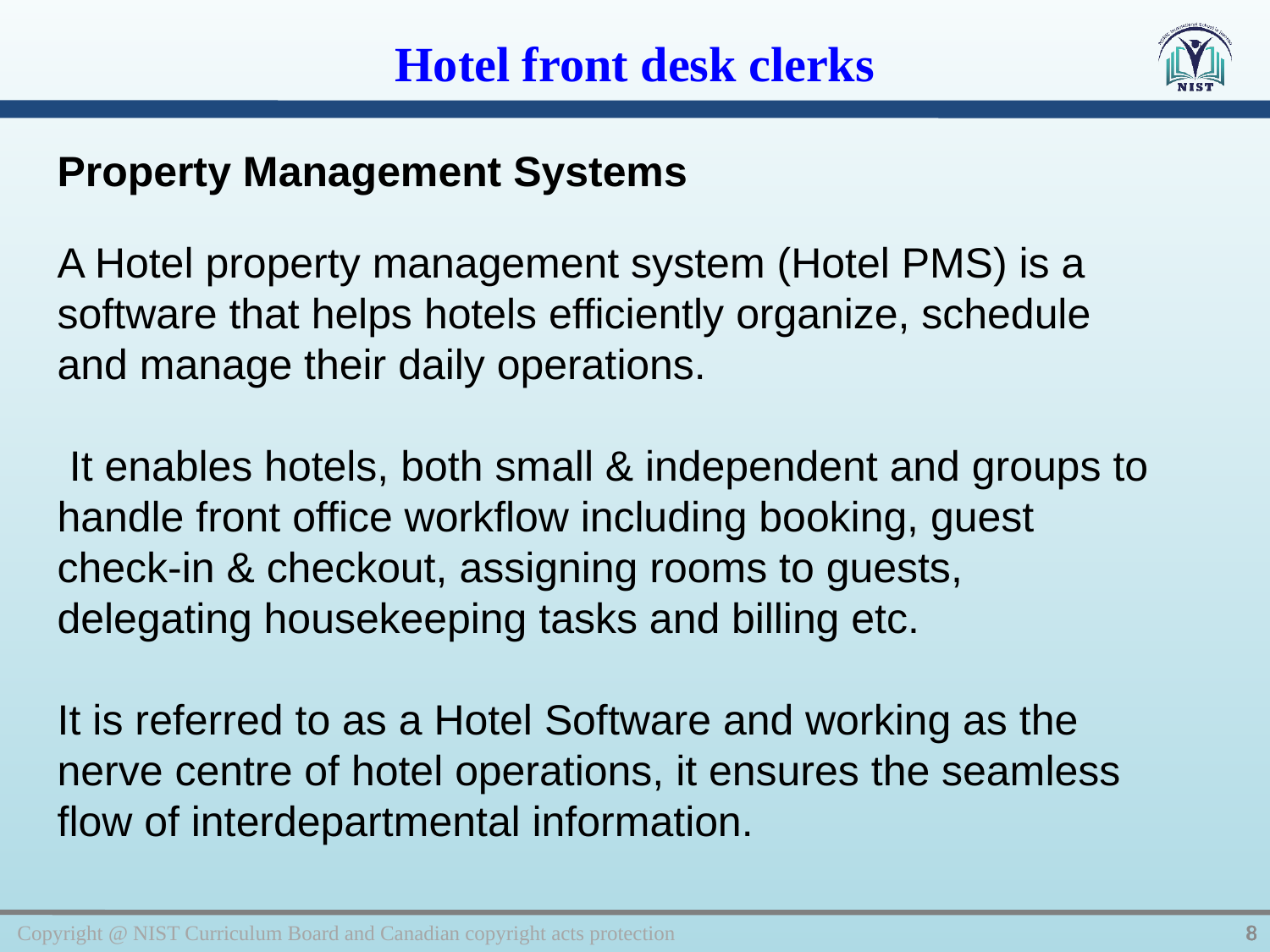

Hotel front desk clerks
Property Management Systems
A Hotel property management system (Hotel PMS) is a software that helps hotels efficiently organize, schedule and manage their daily operations.

 It enables hotels, both small & independent and groups to handle front office workflow including booking, guest check-in & checkout, assigning rooms to guests, delegating housekeeping tasks and billing etc.

It is referred to as a Hotel Software and working as the nerve centre of hotel operations, it ensures the seamless flow of interdepartmental information.

Copyright @ NIST Curriculum Board and Canadian copyright acts protection
8
8
8
8